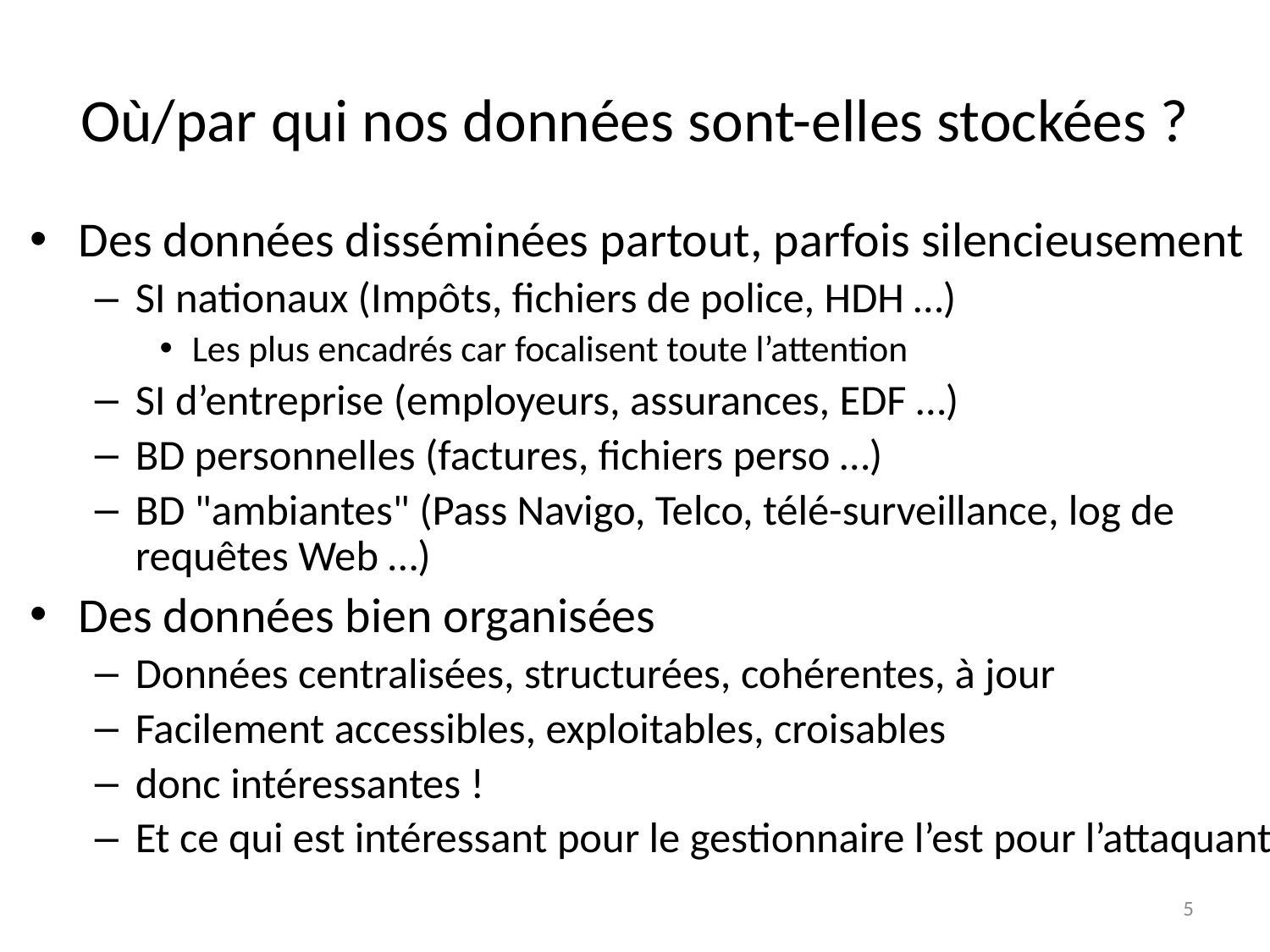

# Où/par qui nos données sont-elles stockées ?
Des données disséminées partout, parfois silencieusement
SI nationaux (Impôts, fichiers de police, HDH …)
Les plus encadrés car focalisent toute l’attention
SI d’entreprise (employeurs, assurances, EDF …)
BD personnelles (factures, fichiers perso …)
BD "ambiantes" (Pass Navigo, Telco, télé-surveillance, log de requêtes Web …)
Des données bien organisées
Données centralisées, structurées, cohérentes, à jour
Facilement accessibles, exploitables, croisables
donc intéressantes !
Et ce qui est intéressant pour le gestionnaire l’est pour l’attaquant

5